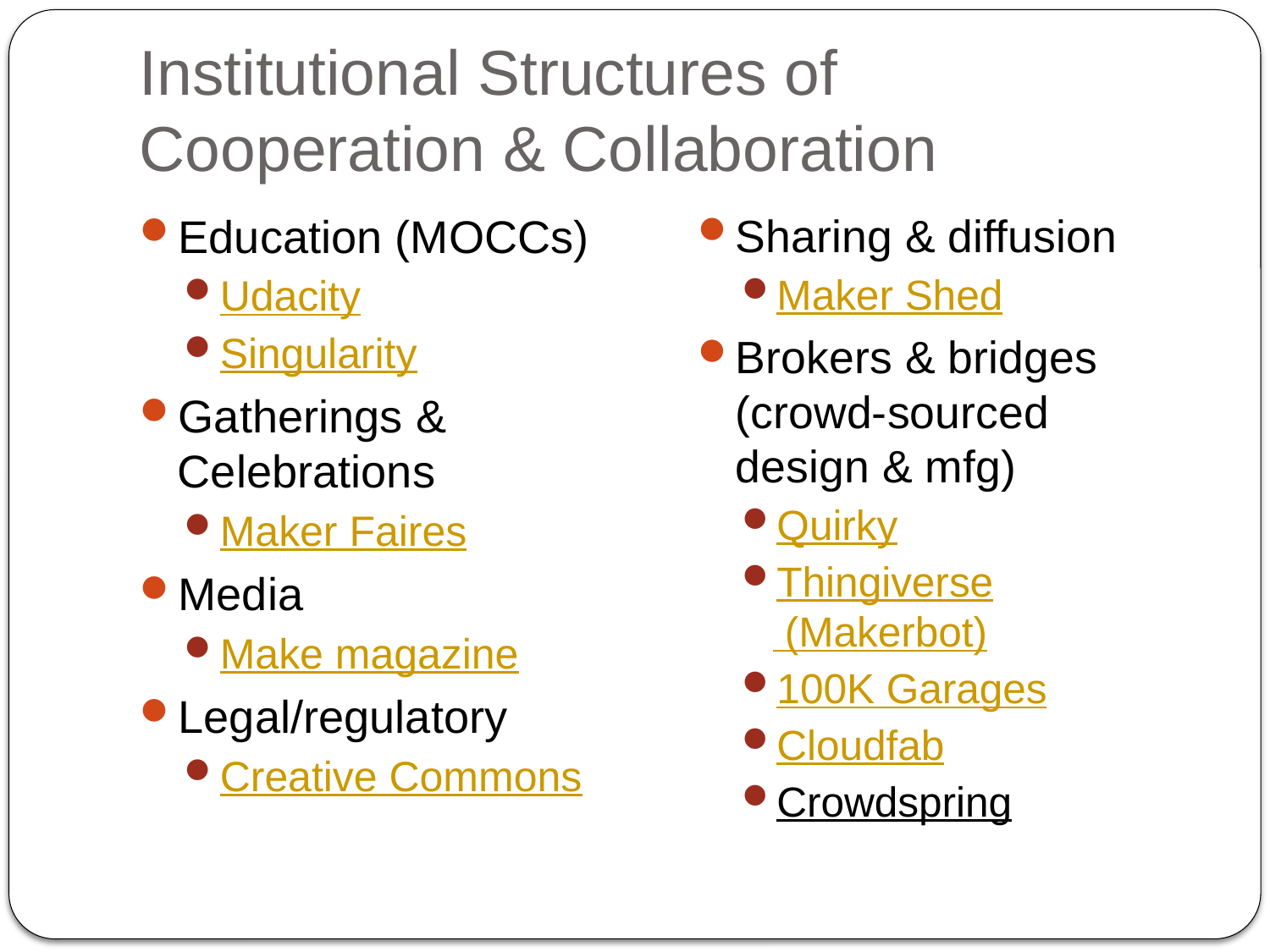

# Institutional Structures of Cooperation & Collaboration
Education (MOCCs)
Udacity
Singularity
Gatherings & Celebrations
Maker Faires
Media
Make magazine
Legal/regulatory
Creative Commons
Sharing & diffusion
Maker Shed
Brokers & bridges (crowd-sourced design & mfg)
Quirky
Thingiverse (Makerbot)
100K Garages
Cloudfab
Crowdspring